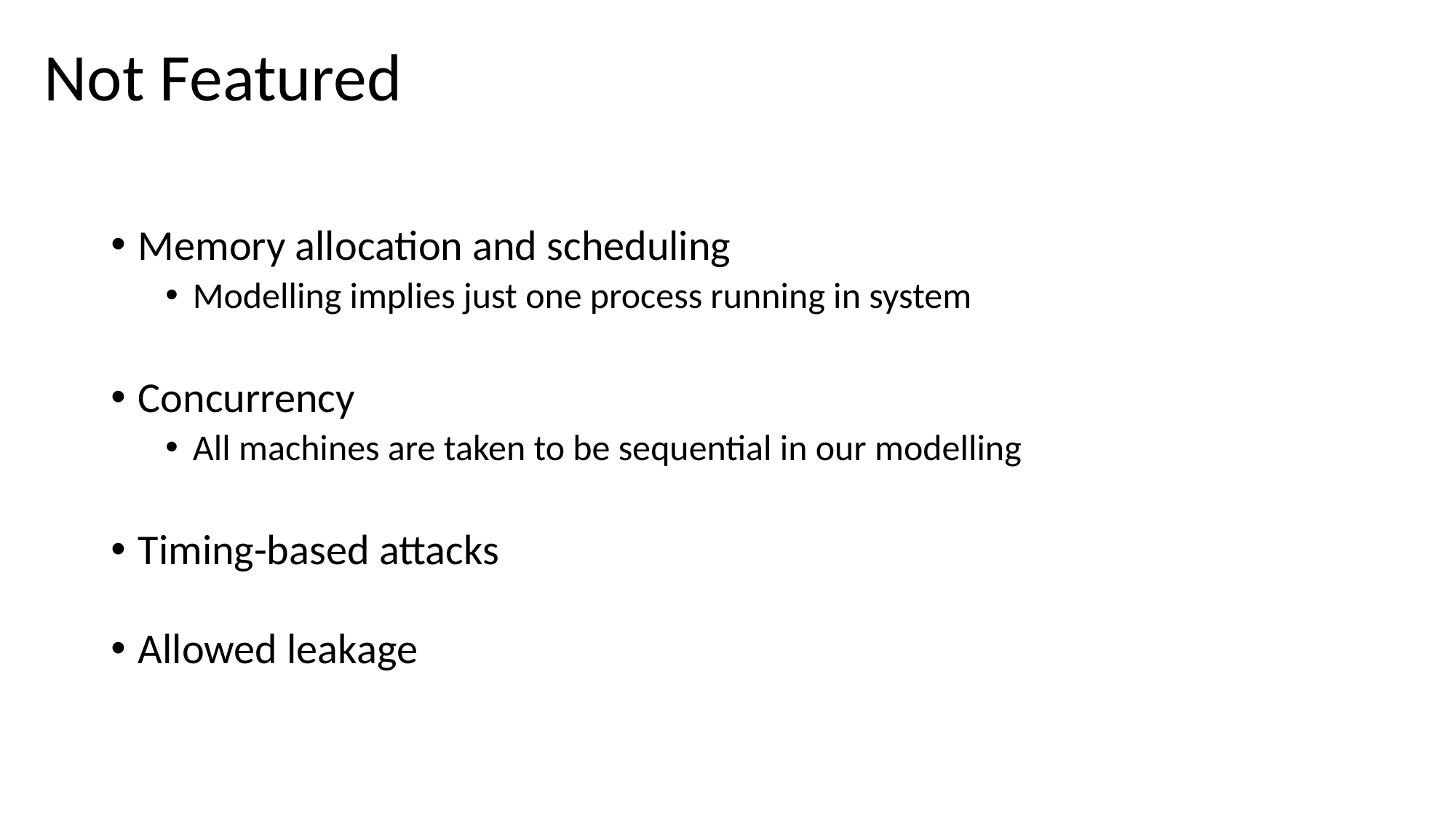

# Not Featured
Memory allocation and scheduling
Modelling implies just one process running in system

Concurrency
All machines are taken to be sequential in our modelling

Timing-based attacks

Allowed leakage